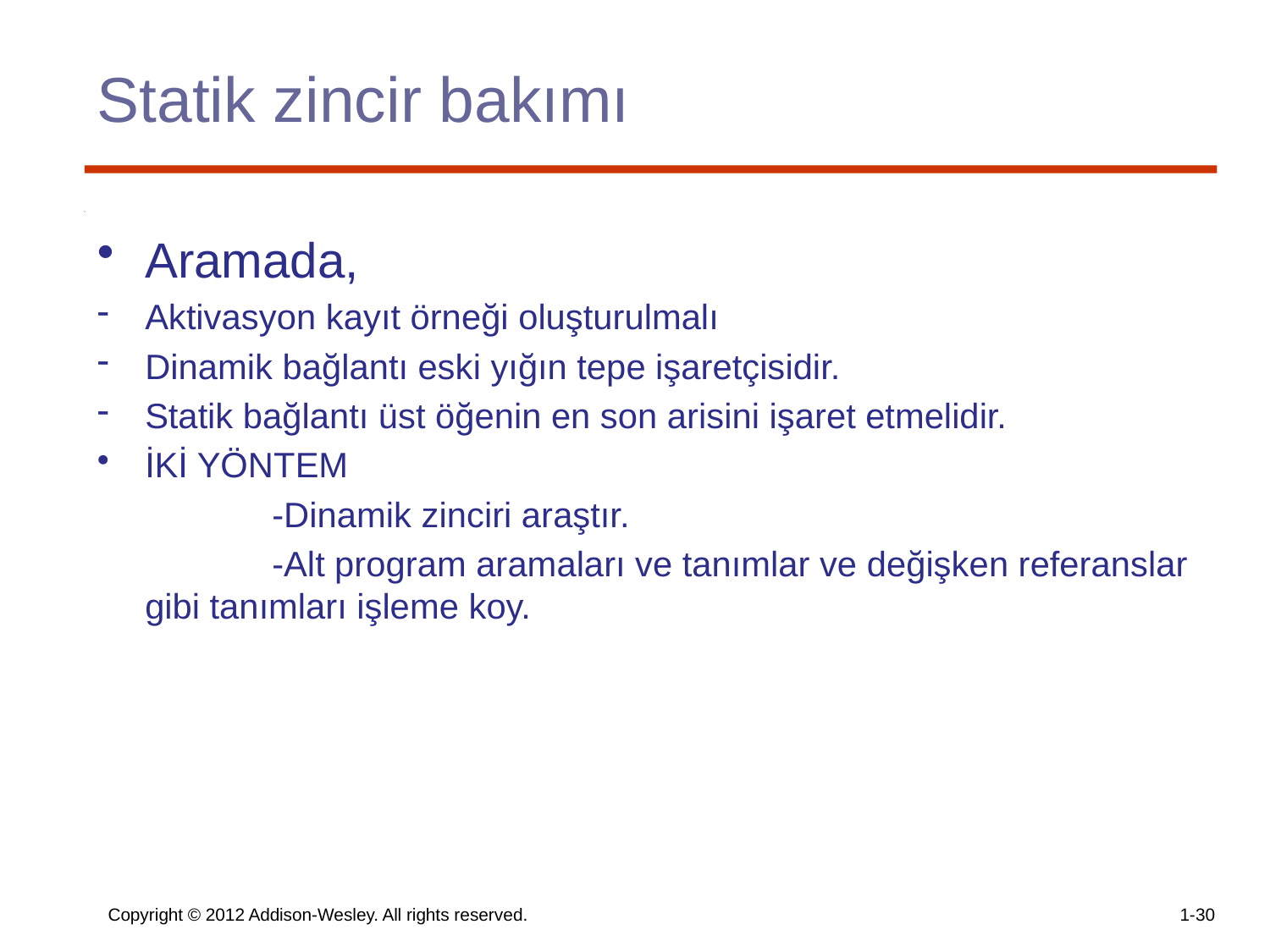

# Statik zincir bakımı
Aramada,
Aktivasyon kayıt örneği oluşturulmalı
Dinamik bağlantı eski yığın tepe işaretçisidir.
Statik bağlantı üst öğenin en son arisini işaret etmelidir.
İKİ YÖNTEM
		-Dinamik zinciri araştır.
		-Alt program aramaları ve tanımlar ve değişken referanslar gibi tanımları işleme koy.

Copyright © 2012 Addison-Wesley. All rights reserved.
1-30